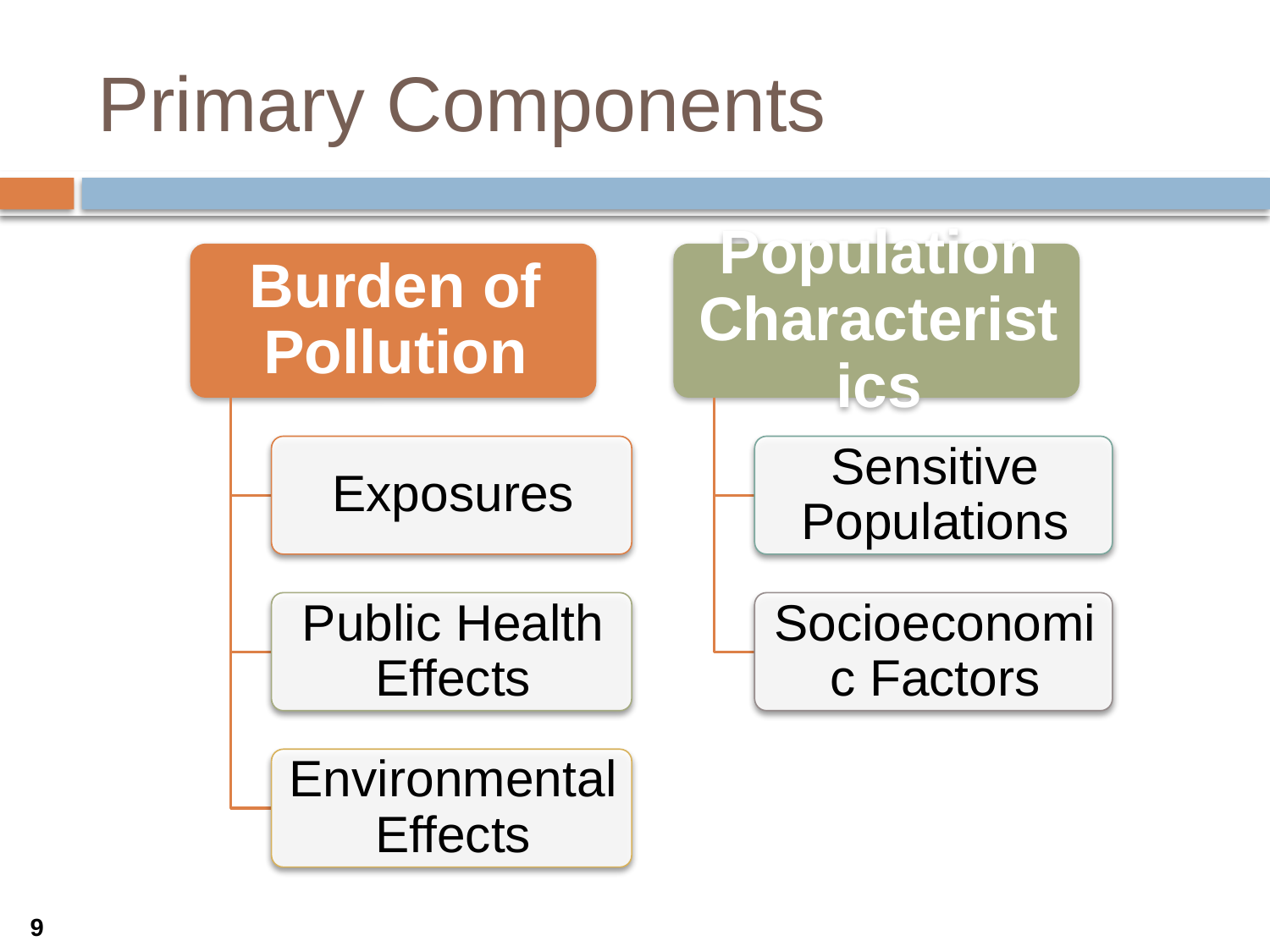

# Primary Components
Burden of Pollution
Exposures
Public Health Effects
Environmental Effects
Population Characteristics
Sensitive Populations
Socioeconomic Factors
9